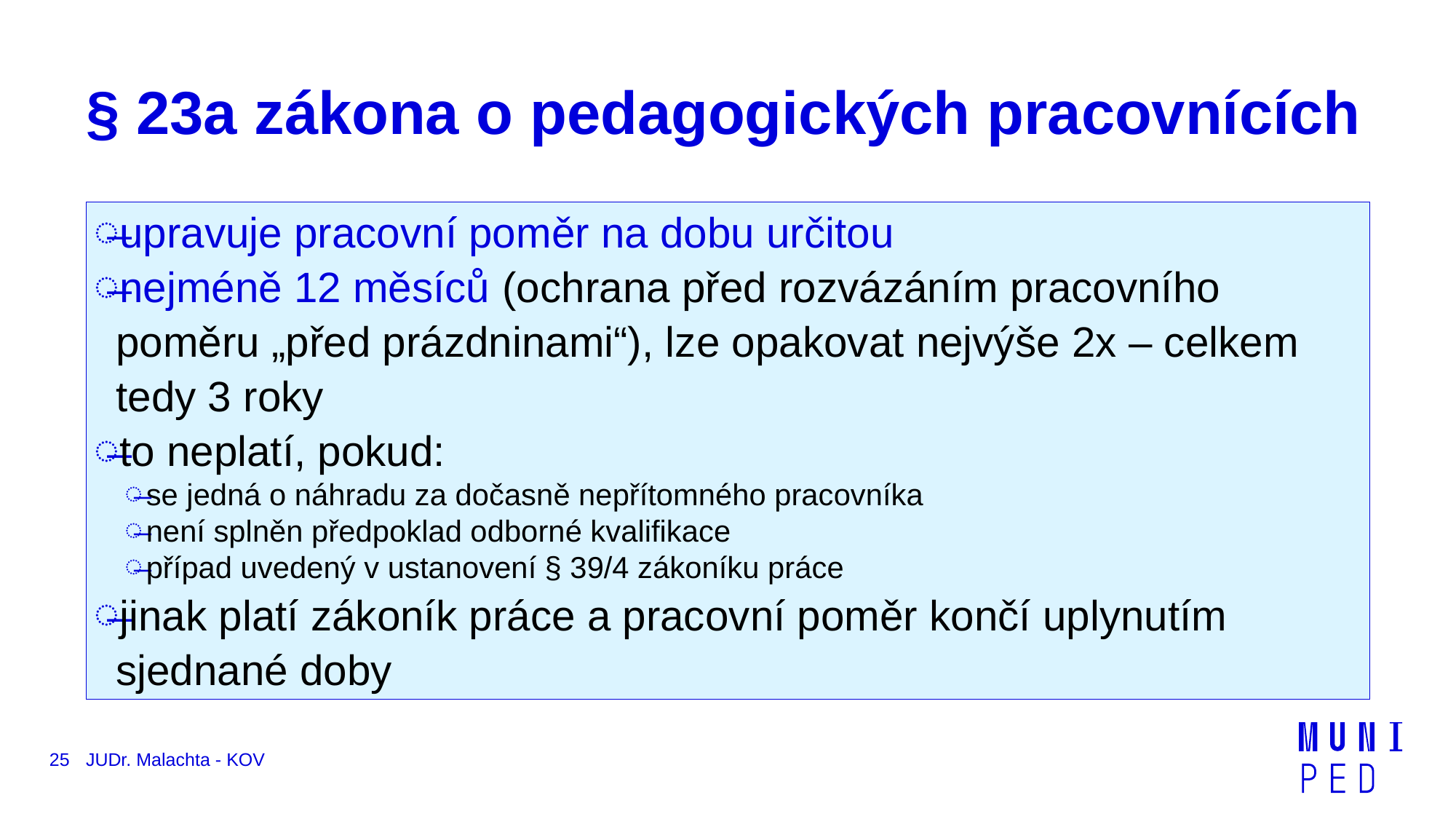

# § 23a zákona o pedagogických pracovnících
upravuje pracovní poměr na dobu určitou
nejméně 12 měsíců (ochrana před rozvázáním pracovního poměru „před prázdninami“), lze opakovat nejvýše 2x – celkem tedy 3 roky
to neplatí, pokud:
se jedná o náhradu za dočasně nepřítomného pracovníka
není splněn předpoklad odborné kvalifikace
případ uvedený v ustanovení § 39/4 zákoníku práce
jinak platí zákoník práce a pracovní poměr končí uplynutím sjednané doby

25
JUDr. Malachta - KOV